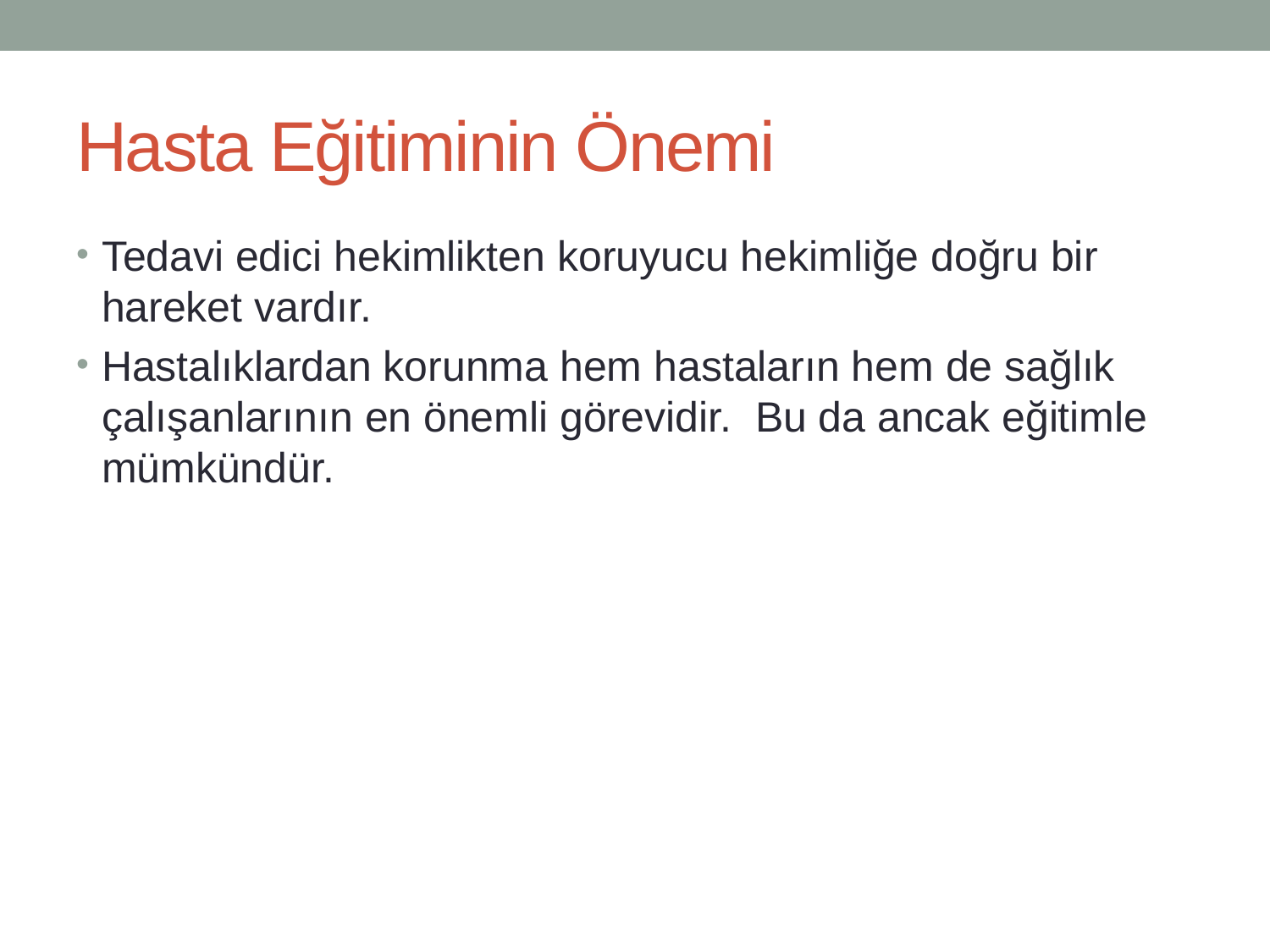

# Hasta Eğitiminin Önemi
Tedavi edici hekimlikten koruyucu hekimliğe doğru bir hareket vardır.
Hastalıklardan korunma hem hastaların hem de sağlık çalışanlarının en önemli görevidir.  Bu da ancak eğitimle mümkündür.